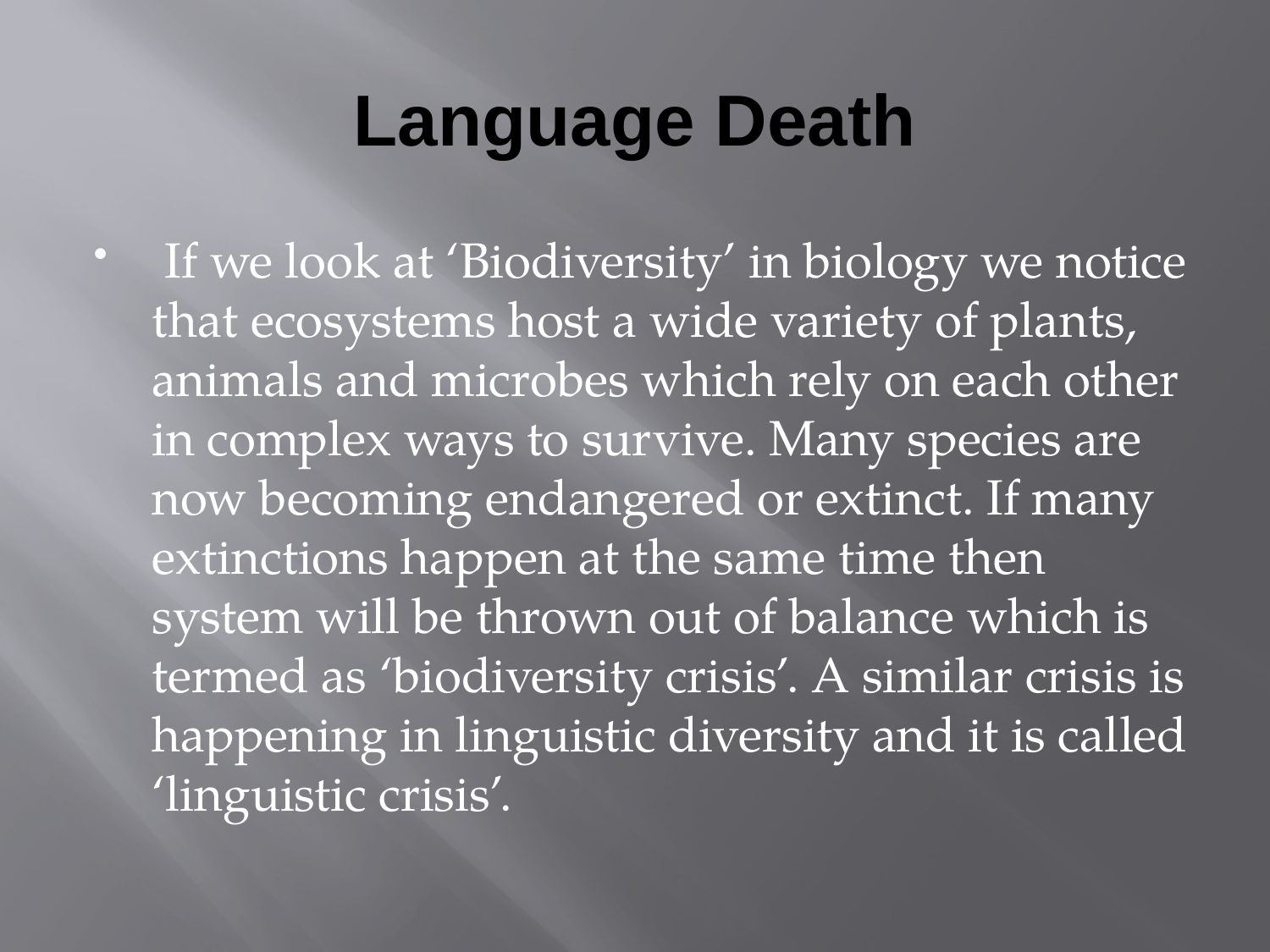

# Language Death
 If we look at ‘Biodiversity’ in biology we notice that ecosystems host a wide variety of plants, animals and microbes which rely on each other in complex ways to survive. Many species are now becoming endangered or extinct. If many extinctions happen at the same time then system will be thrown out of balance which is termed as ‘biodiversity crisis’. A similar crisis is happening in linguistic diversity and it is called ‘linguistic crisis’.